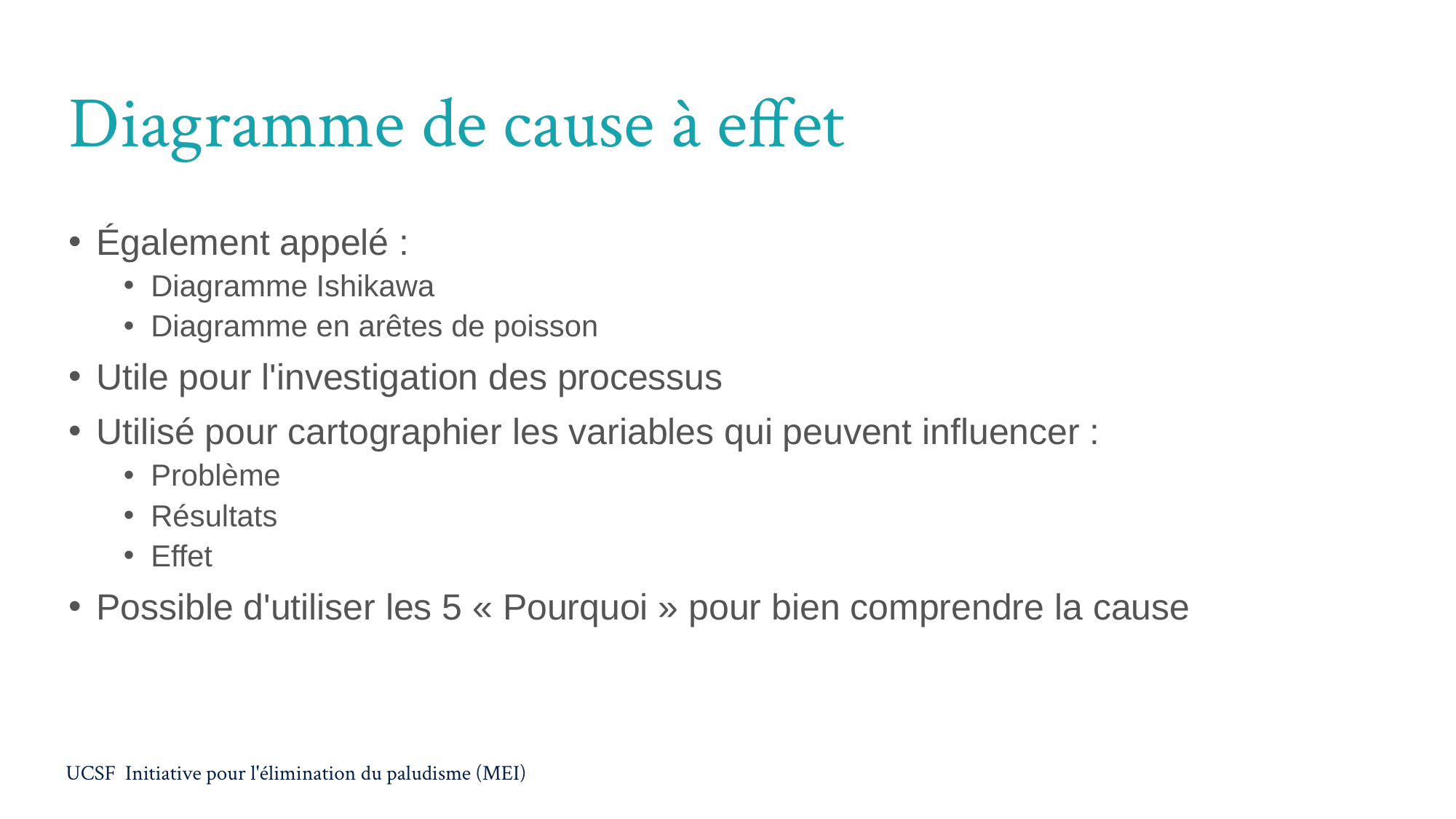

# Diagramme de cause à effet
Également appelé :
Diagramme Ishikawa
Diagramme en arêtes de poisson
Utile pour l'investigation des processus
Utilisé pour cartographier les variables qui peuvent influencer :
Problème
Résultats
Effet
Possible d'utiliser les 5 « Pourquoi » pour bien comprendre la cause